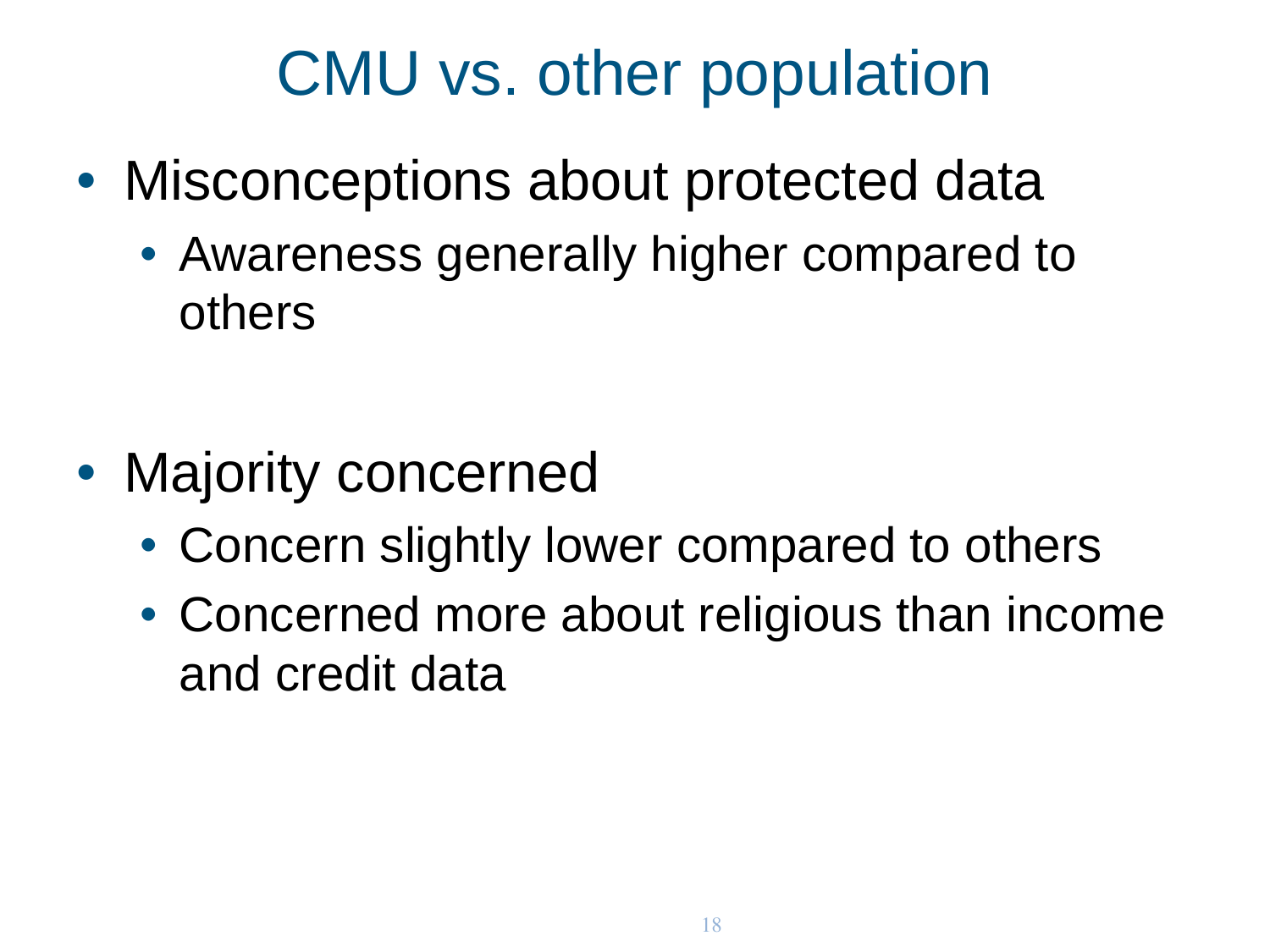

# CMU vs. other population
Misconceptions about protected data
Awareness generally higher compared to others

Majority concerned
Concern slightly lower compared to others
Concerned more about religious than income and credit data